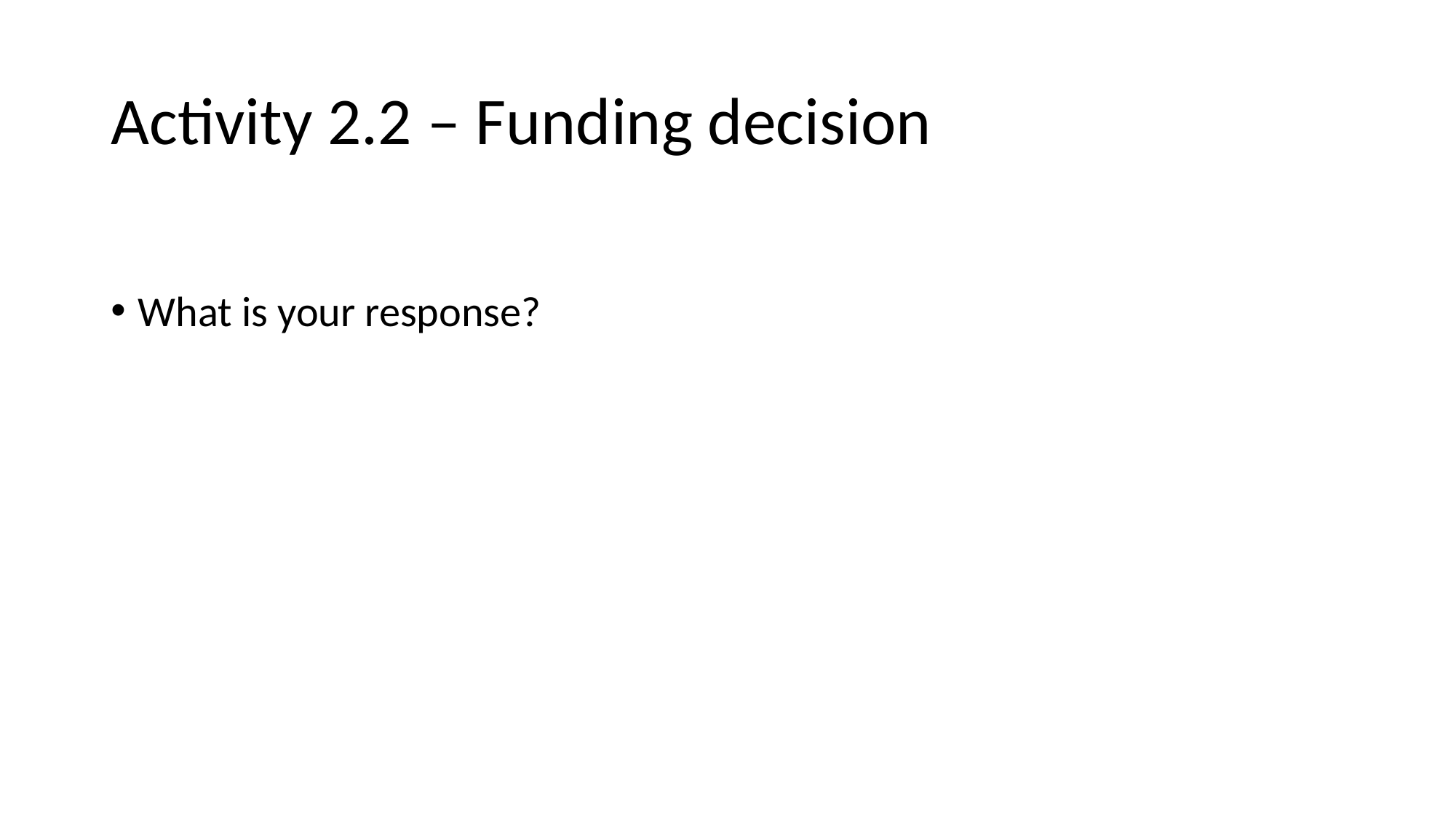

# Activity 2.2 – Funding decision

What is your response?